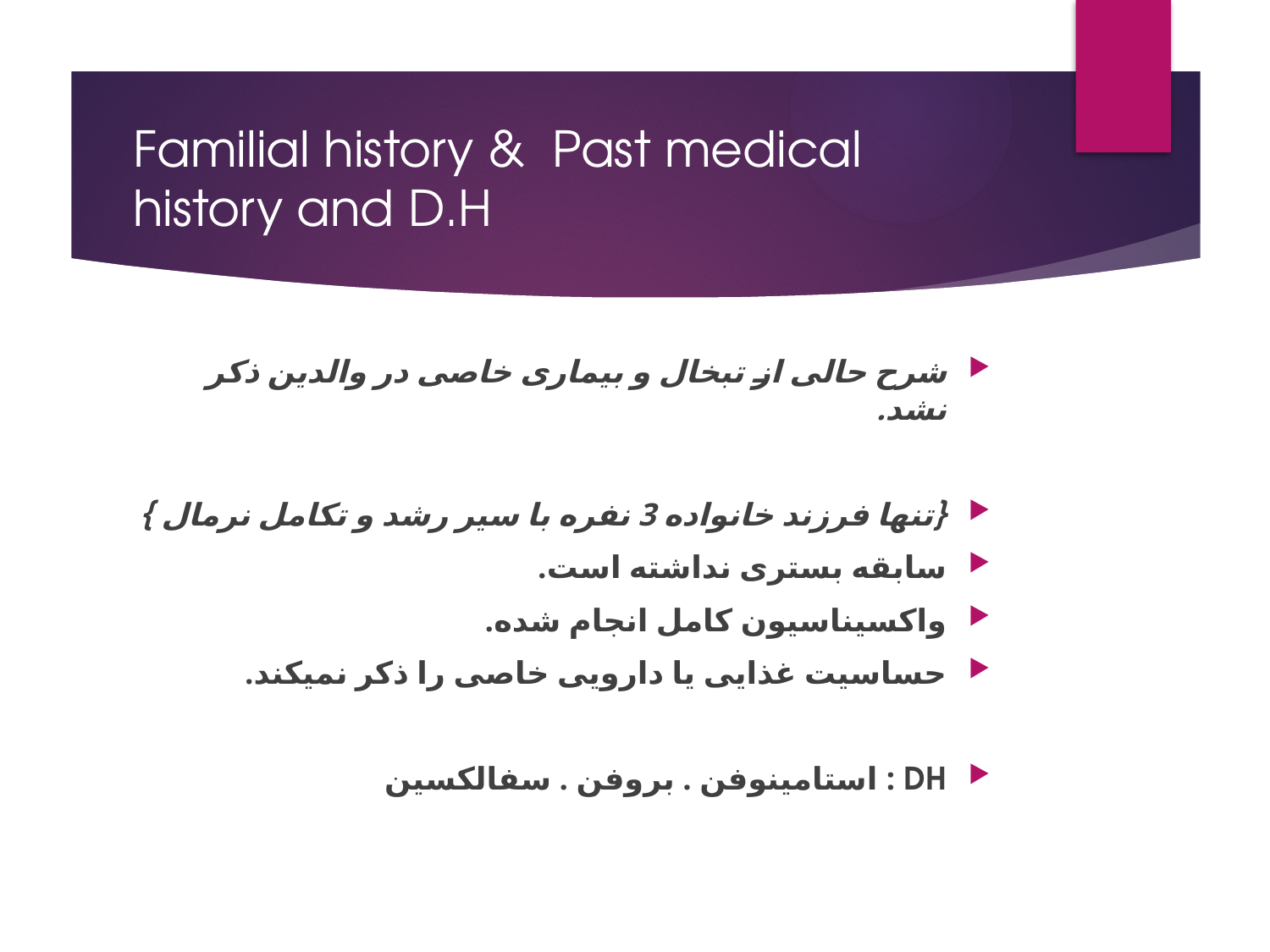

# Familial history &  Past medical history and D.H
شرح حالی از تبخال و بیماری خاصی در والدین ذکر نشد.

{تنها فرزند خانواده 3 نفره با سیر رشد و تکامل نرمال }
سابقه بستری نداشته است.
واکسیناسیون کامل انجام شده.
حساسیت غذایی یا دارویی خاصی را ذکر نمیکند.

DH : استامینوفن . بروفن . سفالکسین